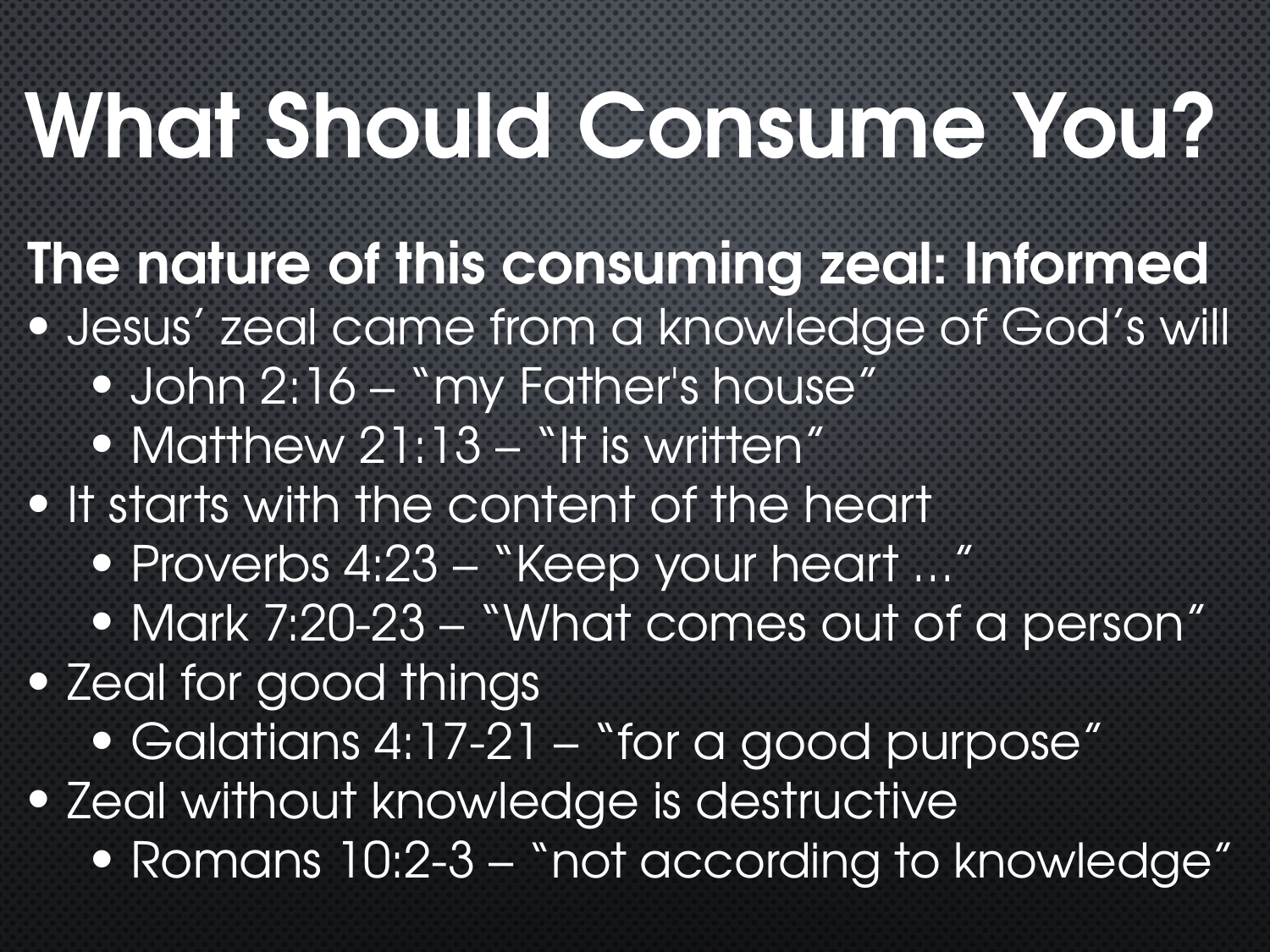

What Should Consume You?
The nature of this consuming zeal: Informed
Jesus’ zeal came from a knowledge of God’s will
John 2:16 – “my Father's house”
Matthew 21:13 – “It is written”
It starts with the content of the heart
Proverbs 4:23 – “Keep your heart …”
Mark 7:20-23 – “What comes out of a person”
Zeal for good things
Galatians 4:17-21 – “for a good purpose”
Zeal without knowledge is destructive
Romans 10:2-3 – “not according to knowledge”